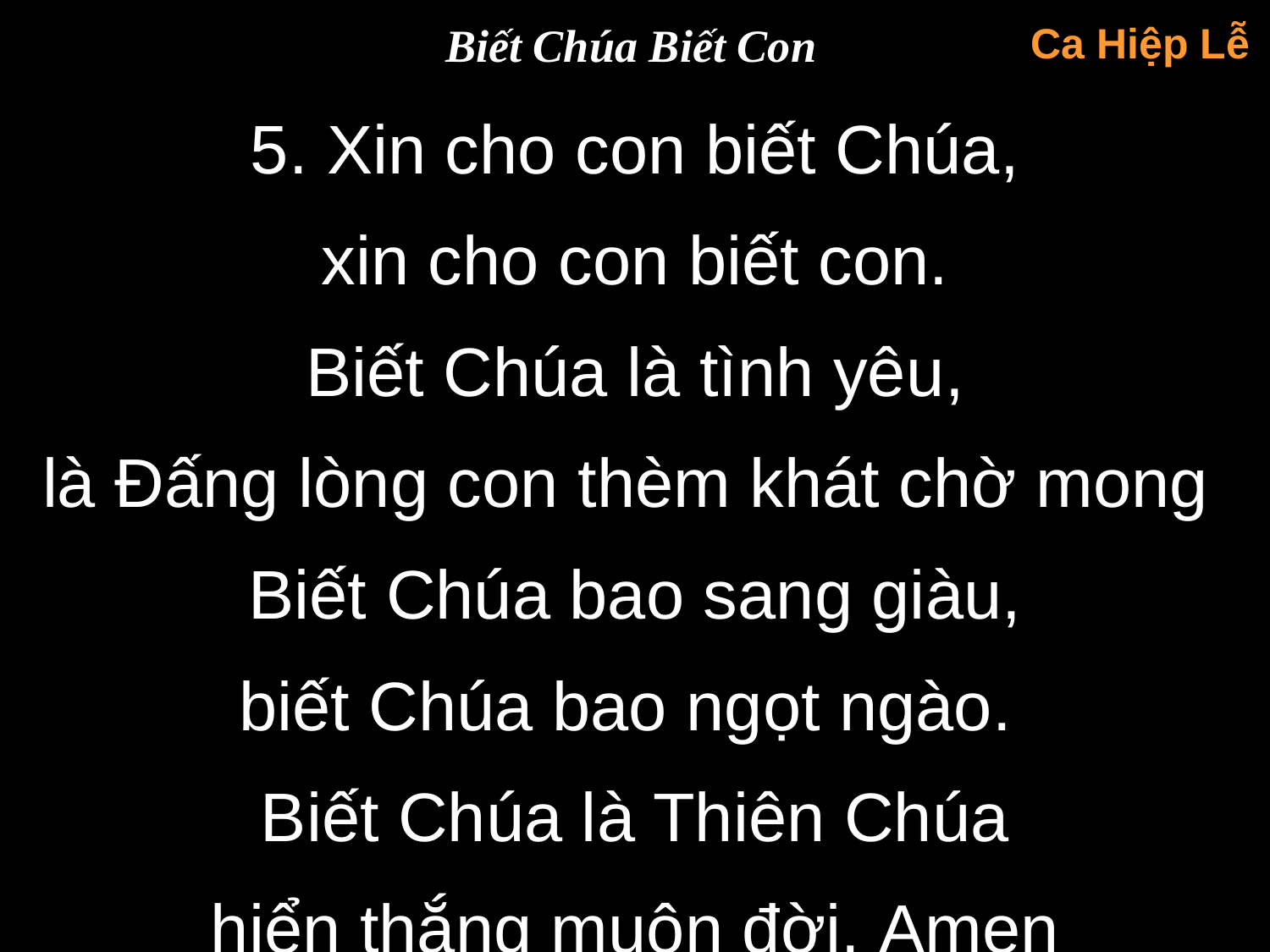

Biết Chúa Biết Con
Ca Hiệp Lễ
5. Xin cho con biết Chúa,
xin cho con biết con.
Biết Chúa là tình yêu,
là Đấng lòng con thèm khát chờ mong
Biết Chúa bao sang giàu,
biết Chúa bao ngọt ngào.
Biết Chúa là Thiên Chúa
hiển thắng muôn đời. Amen